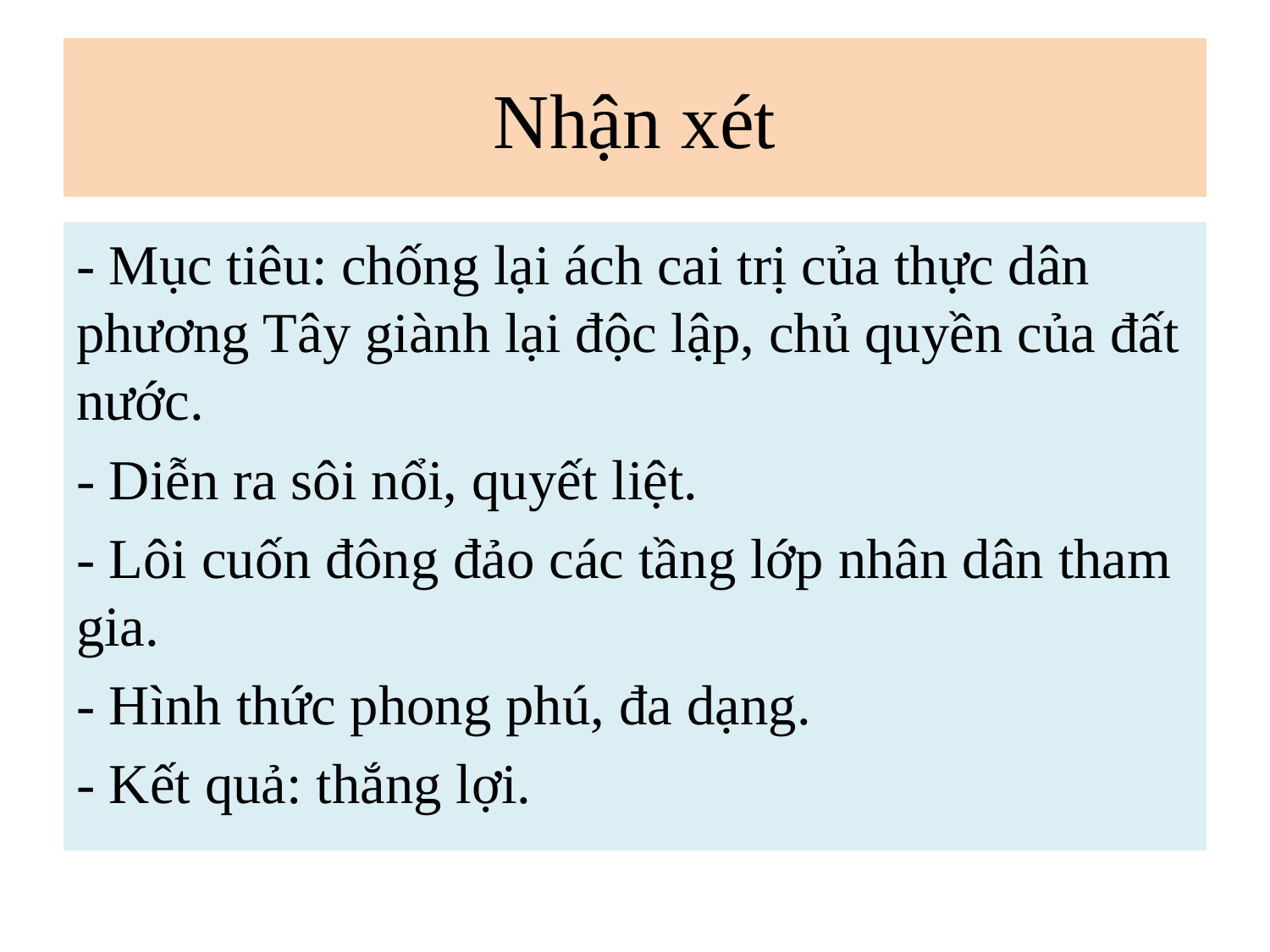

# Nhận xét
- Mục tiêu: chống lại ách cai trị của thực dân phương Tây giành lại độc lập, chủ quyền của đất nước.
- Diễn ra sôi nổi, quyết liệt.
- Lôi cuốn đông đảo các tầng lớp nhân dân tham gia.
- Hình thức phong phú, đa dạng.
- Kết quả: thắng lợi.